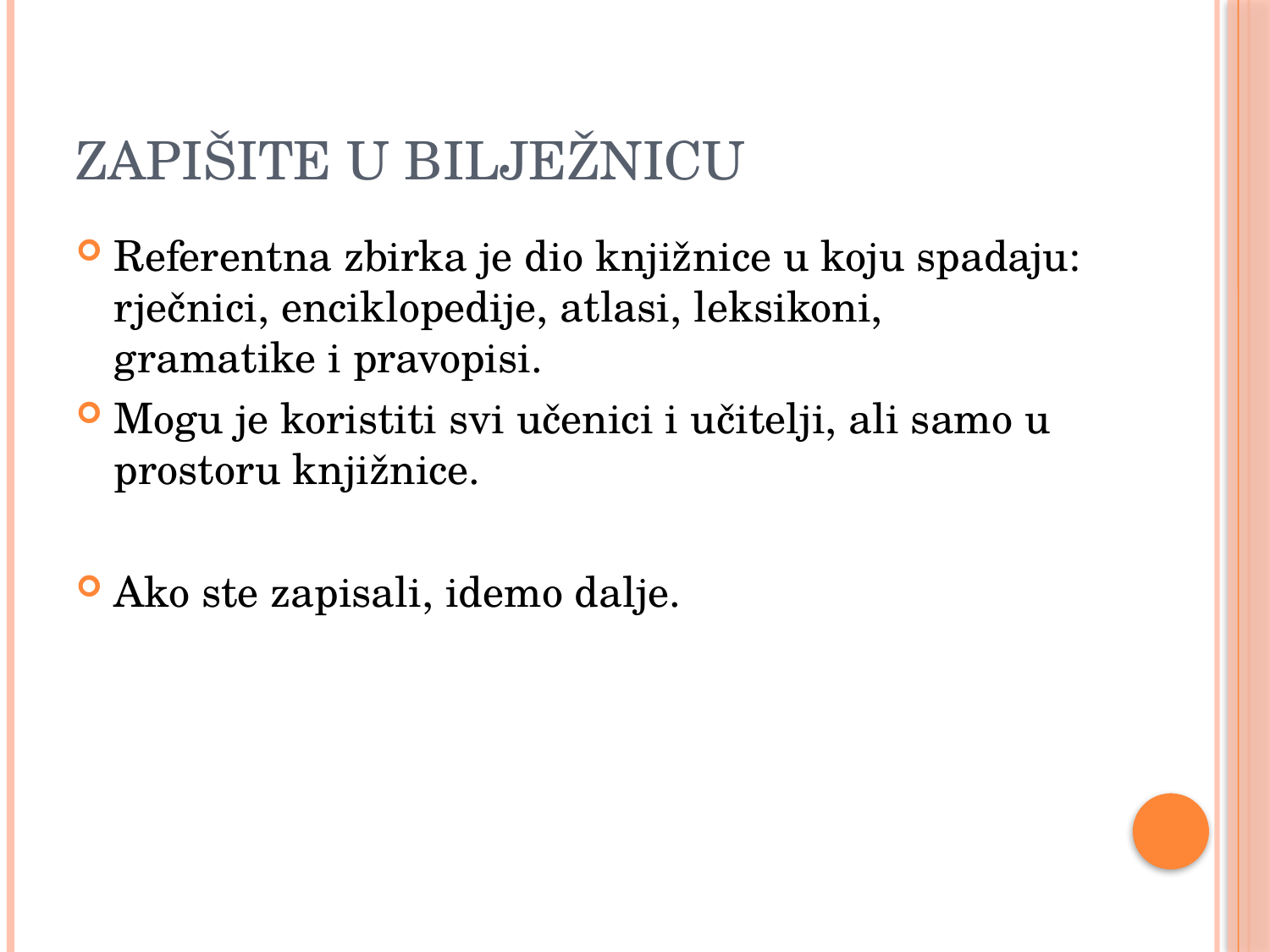

# Zapišite u bilježnicu
Referentna zbirka je dio knjižnice u koju spadaju: rječnici, enciklopedije, atlasi, leksikoni, gramatike i pravopisi.
Mogu je koristiti svi učenici i učitelji, ali samo u prostoru knjižnice.

Ako ste zapisali, idemo dalje.